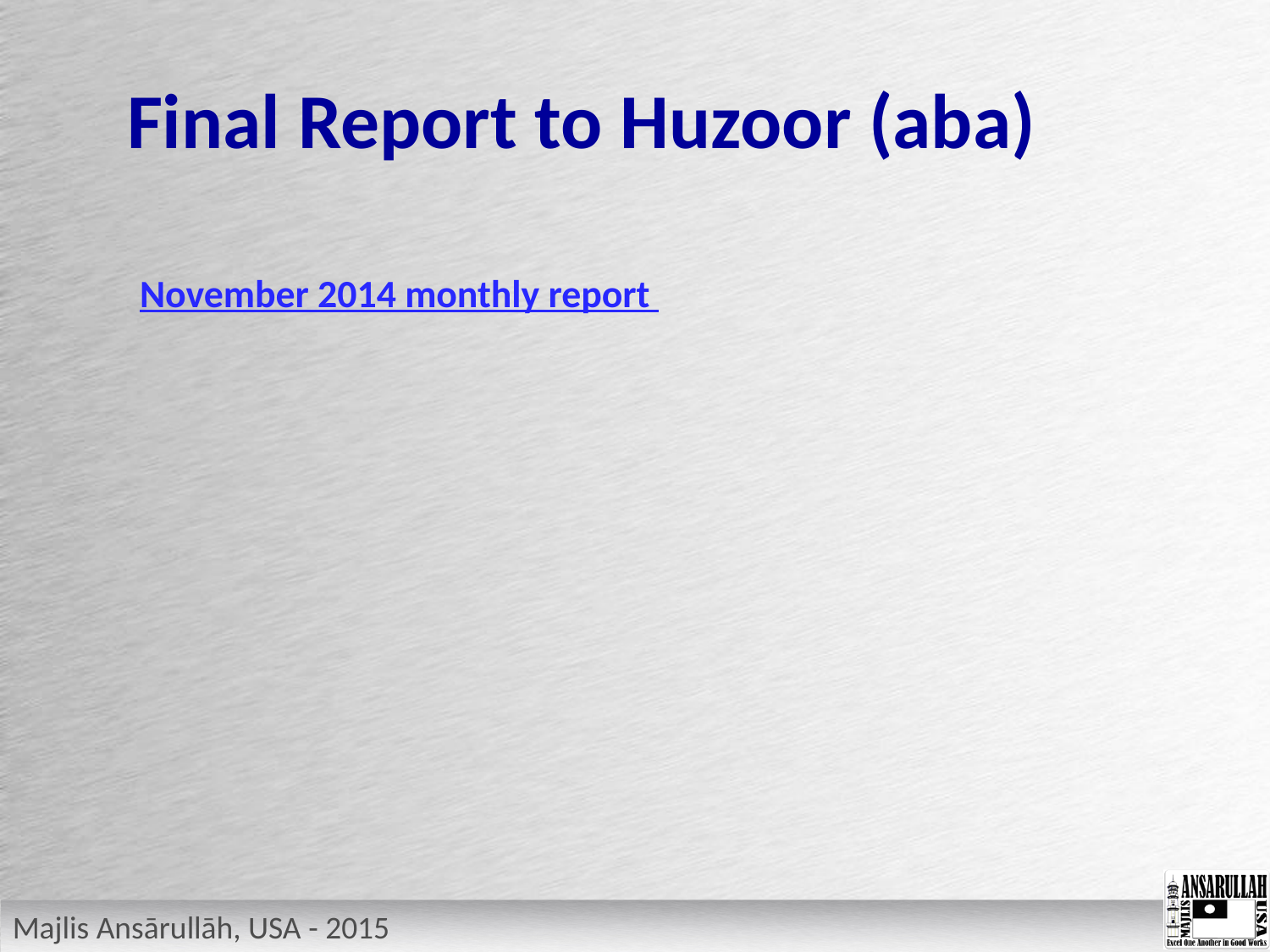

# Final Report to Huzoor (aba)
November 2014 monthly report